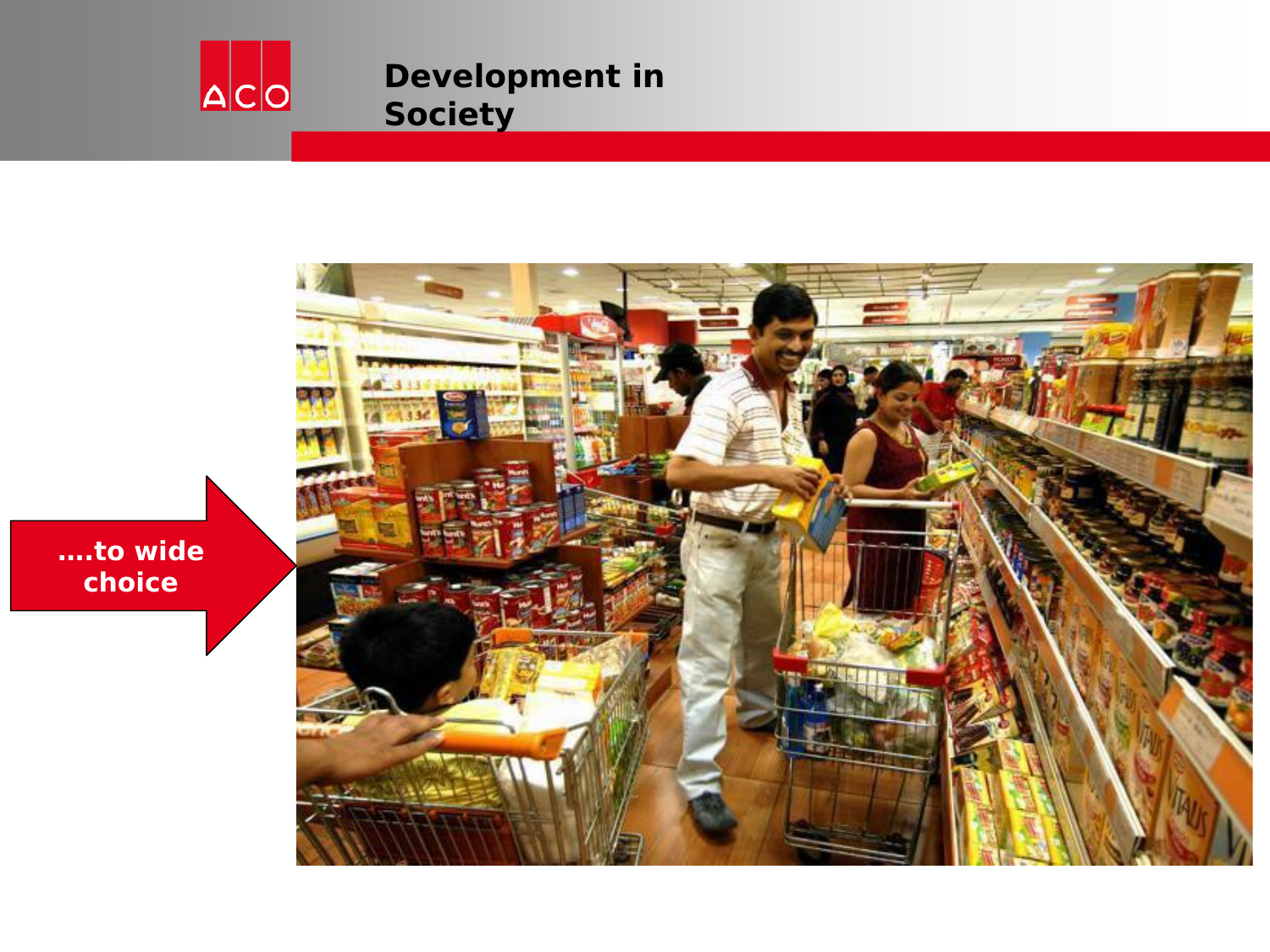

# Development in Society

….to wide choice
….to wide
Fromcnhoooicpetion…